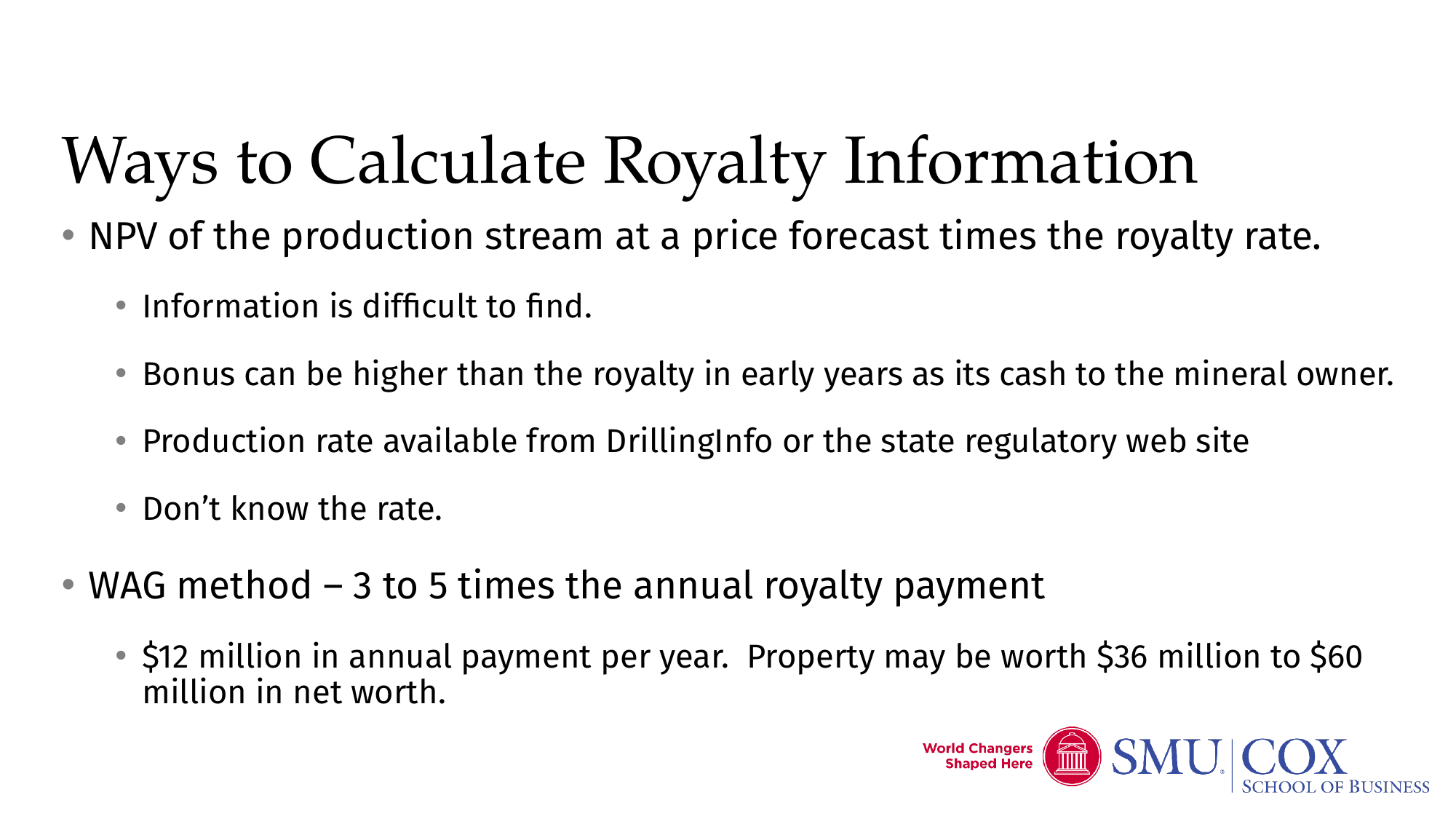

# Ways to Calculate Royalty Information
NPV of the production stream at a price forecast times the royalty rate.
Information is difficult to find.
Bonus can be higher than the royalty in early years as its cash to the mineral owner.
Production rate available from DrillingInfo or the state regulatory web site
Don’t know the rate.
WAG method – 3 to 5 times the annual royalty payment
$12 million in annual payment per year.  Property may be worth $36 million to $60 million in net worth.